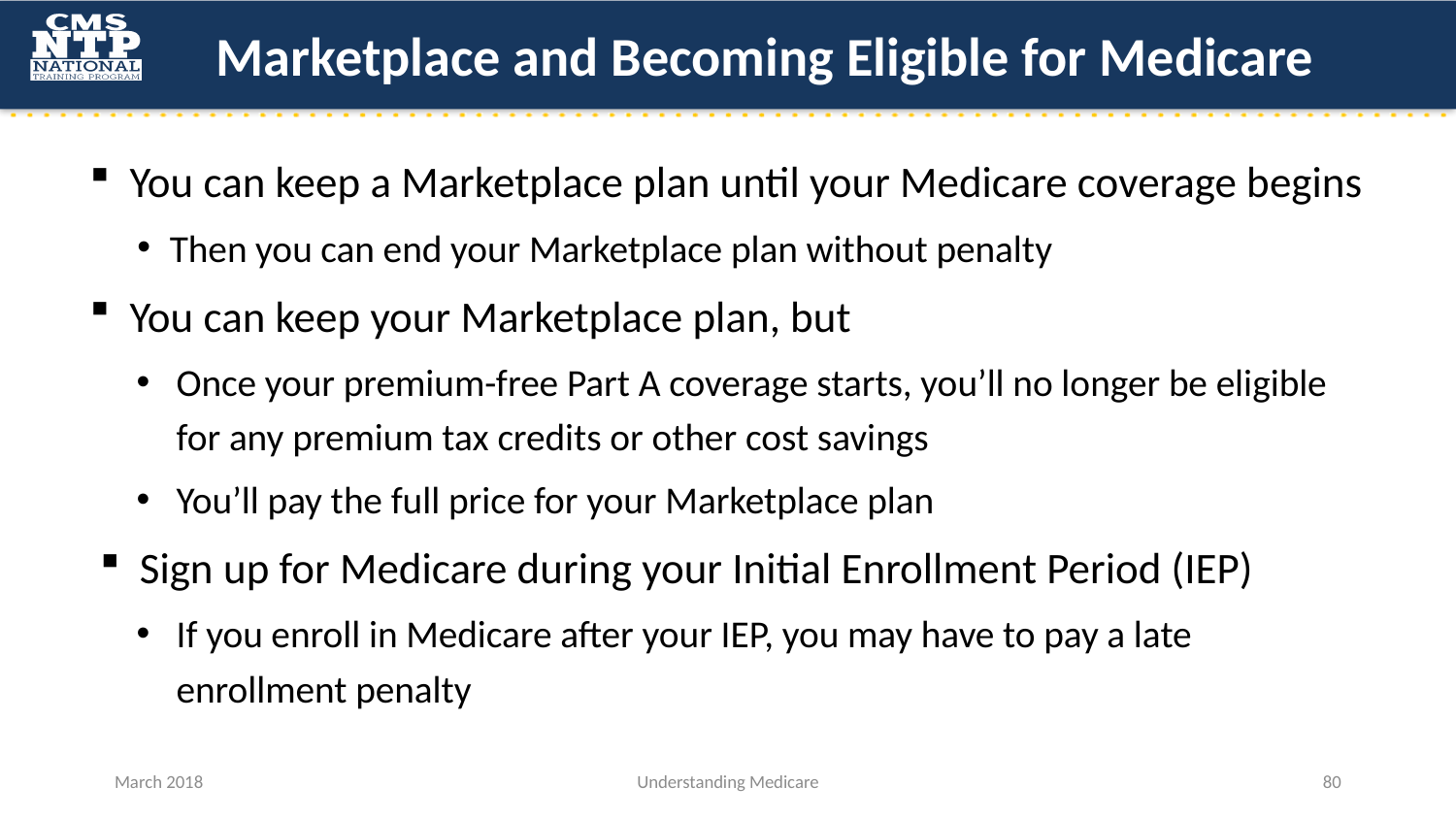

# Marketplace and Becoming Eligible for Medicare
You can keep a Marketplace plan until your Medicare coverage begins
Then you can end your Marketplace plan without penalty
You can keep your Marketplace plan, but
Once your premium-free Part A coverage starts, you’ll no longer be eligible for any premium tax credits or other cost savings
You’ll pay the full price for your Marketplace plan
Sign up for Medicare during your Initial Enrollment Period (IEP)
If you enroll in Medicare after your IEP, you may have to pay a late enrollment penalty
March 2018
Understanding Medicare
80